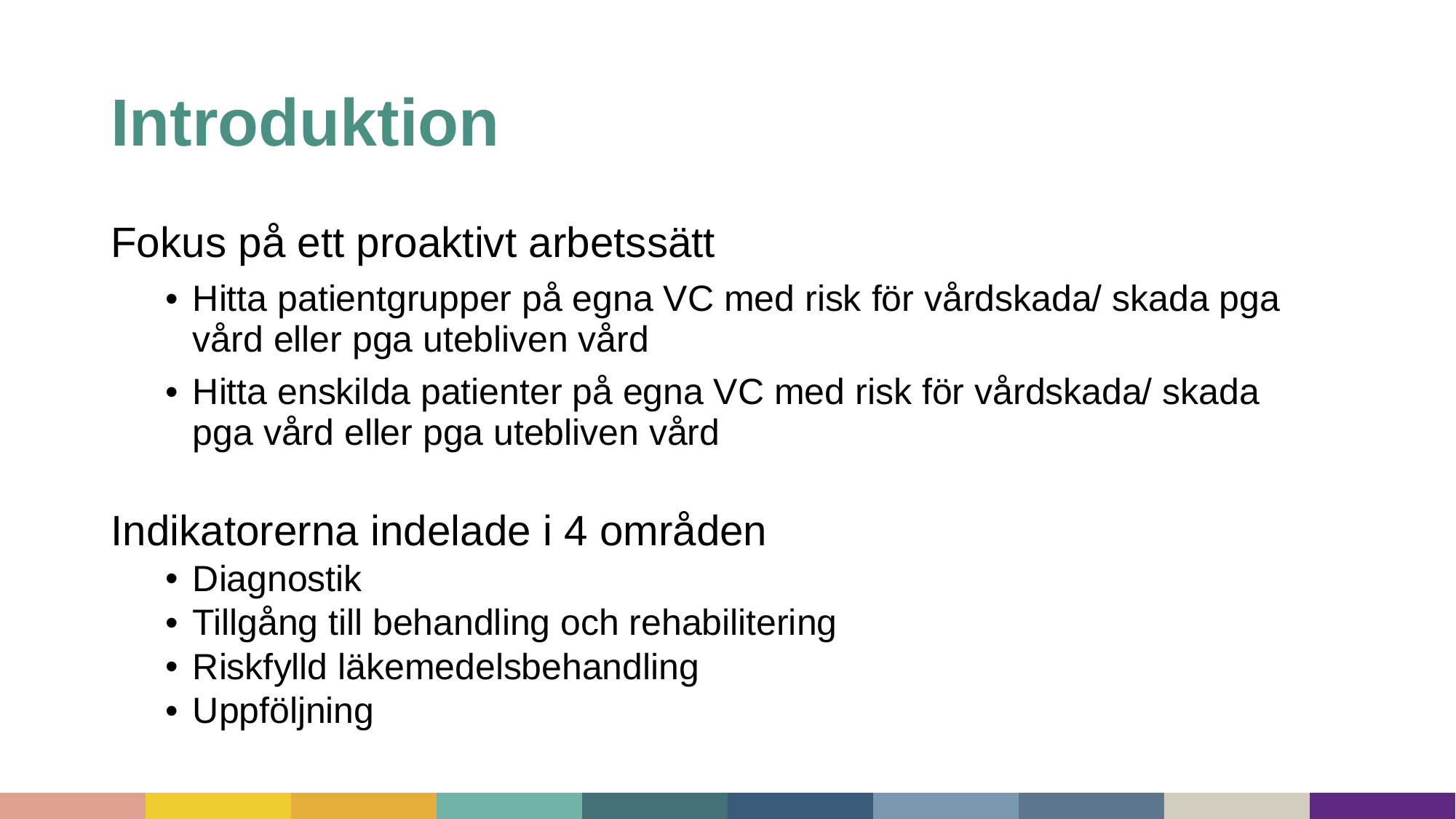

# Introduktion
Fokus på ett proaktivt arbetssätt
Hitta patientgrupper på egna VC med risk för vårdskada/ skada pga vård eller pga utebliven vård
Hitta enskilda patienter på egna VC med risk för vårdskada/ skada pga vård eller pga utebliven vård

Indikatorerna indelade i 4 områden
Diagnostik
Tillgång till behandling och rehabilitering
Riskfylld läkemedelsbehandling
Uppföljning